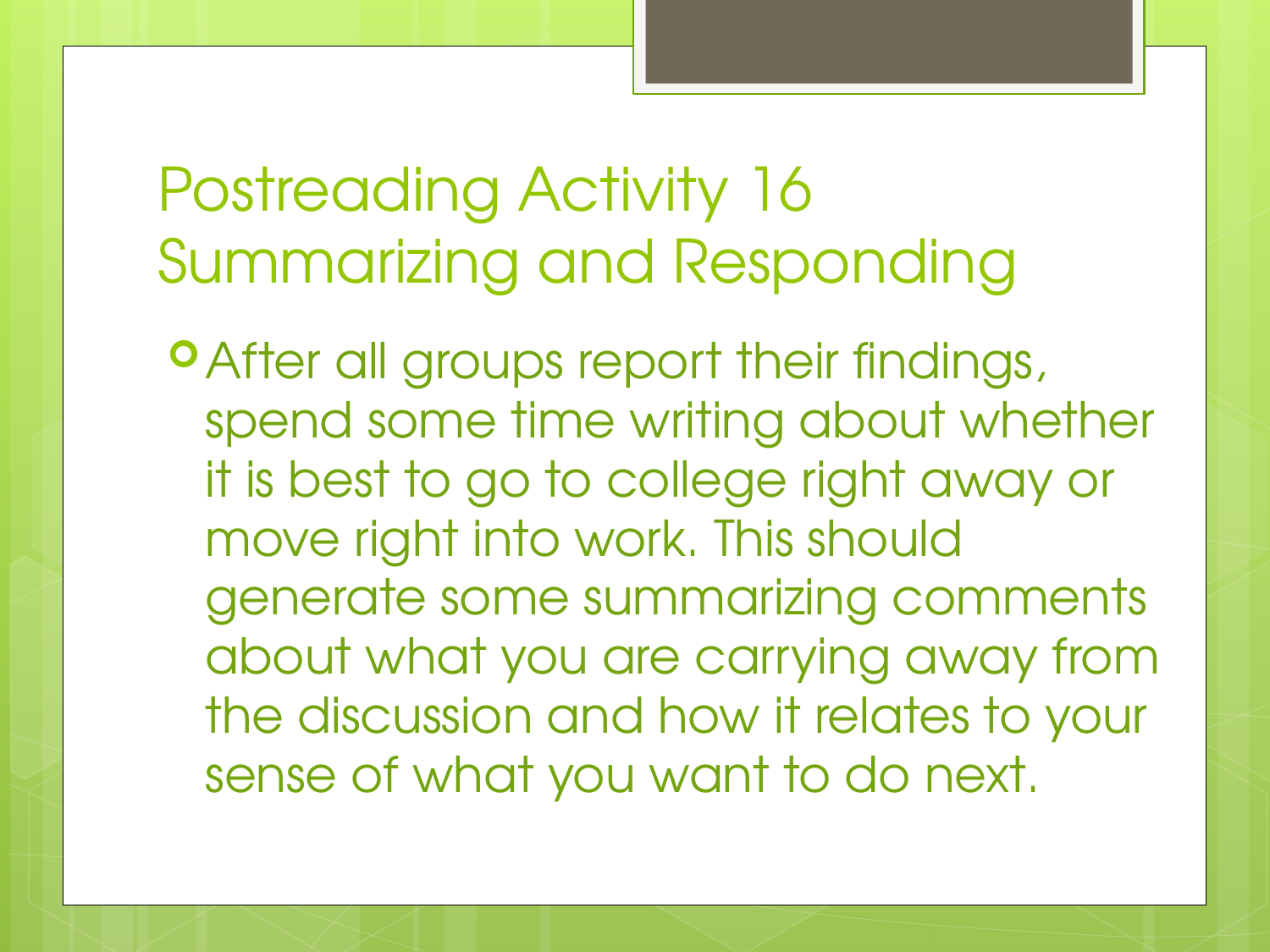

# Postreading Activity 16 Summarizing and Responding
After all groups report their findings, spend some time writing about whether it is best to go to college right away or move right into work. This should generate some summarizing comments about what you are carrying away from the discussion and how it relates to your sense of what you want to do next.